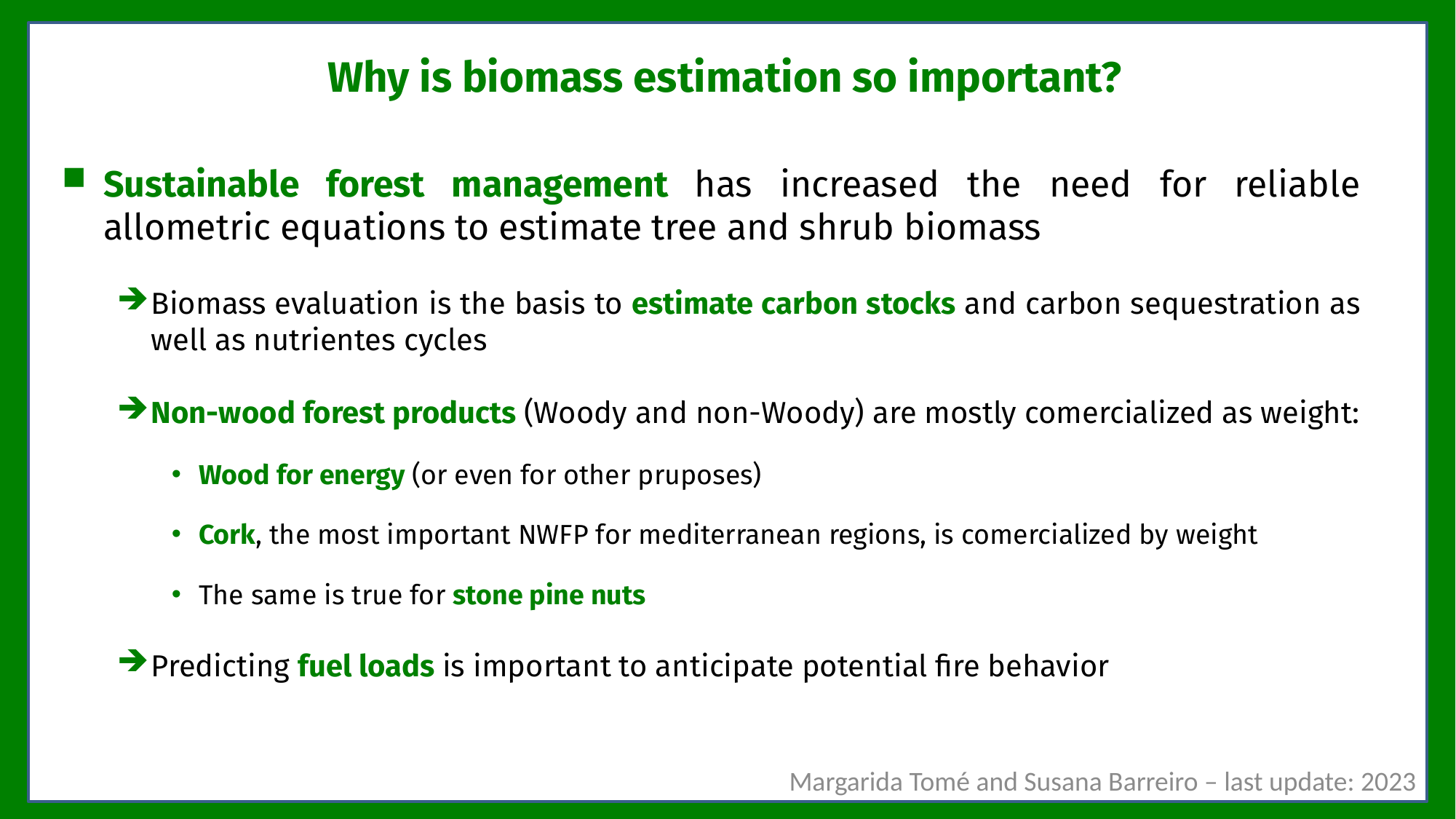

# Why is biomass estimation so important?
Sustainable forest management has increased the need for reliable allometric equations to estimate tree and shrub biomass
Biomass evaluation is the basis to estimate carbon stocks and carbon sequestration as well as nutrientes cycles
Non-wood forest products (Woody and non-Woody) are mostly comercialized as weight:
Wood for energy (or even for other pruposes)
Cork, the most important NWFP for mediterranean regions, is comercialized by weight
The same is true for stone pine nuts
Predicting fuel loads is important to anticipate potential fire behavior